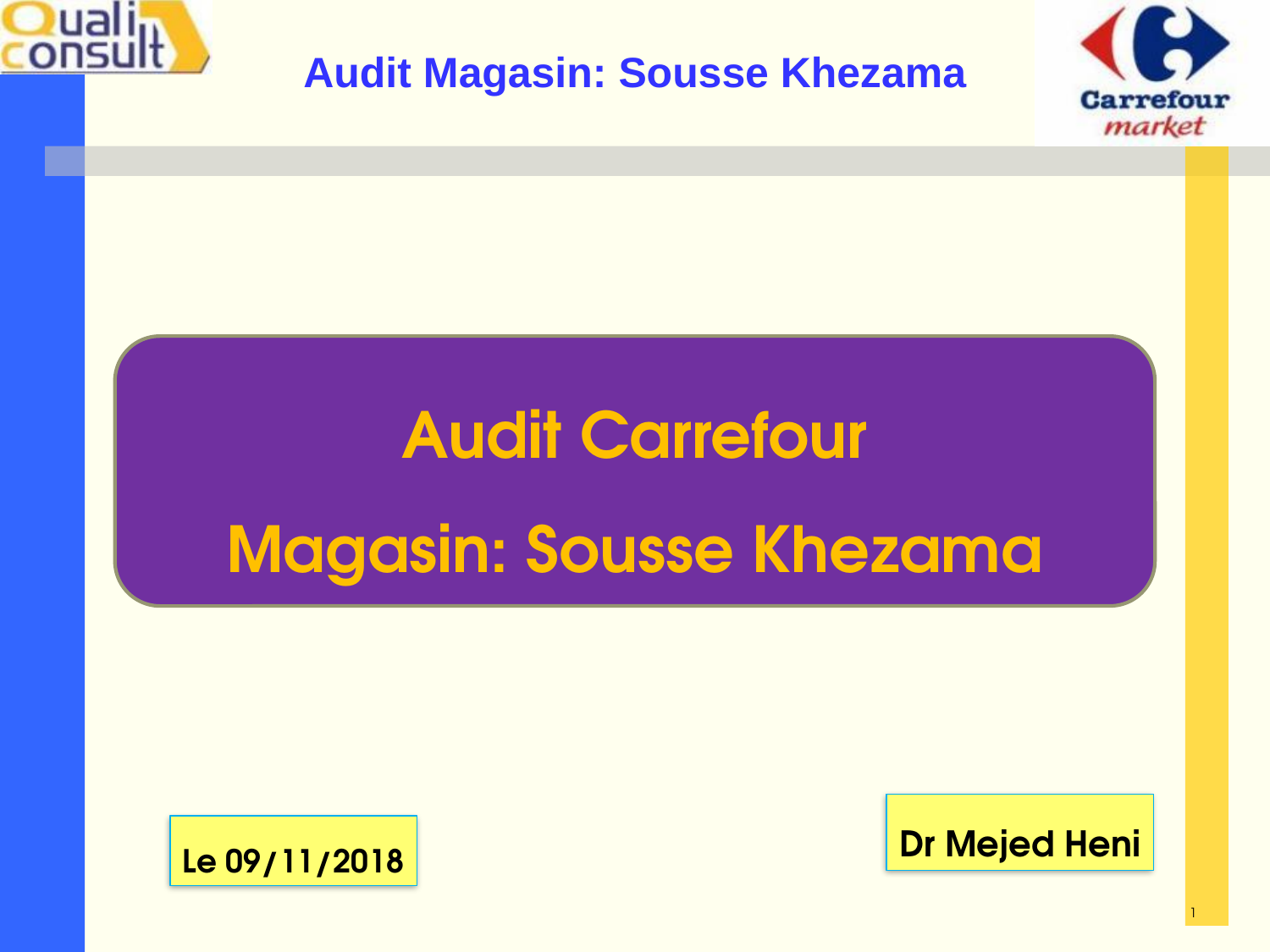

Audit Carrefour
Magasin: Sousse Khezama
Dr Mejed Heni
Le 09/11/2018